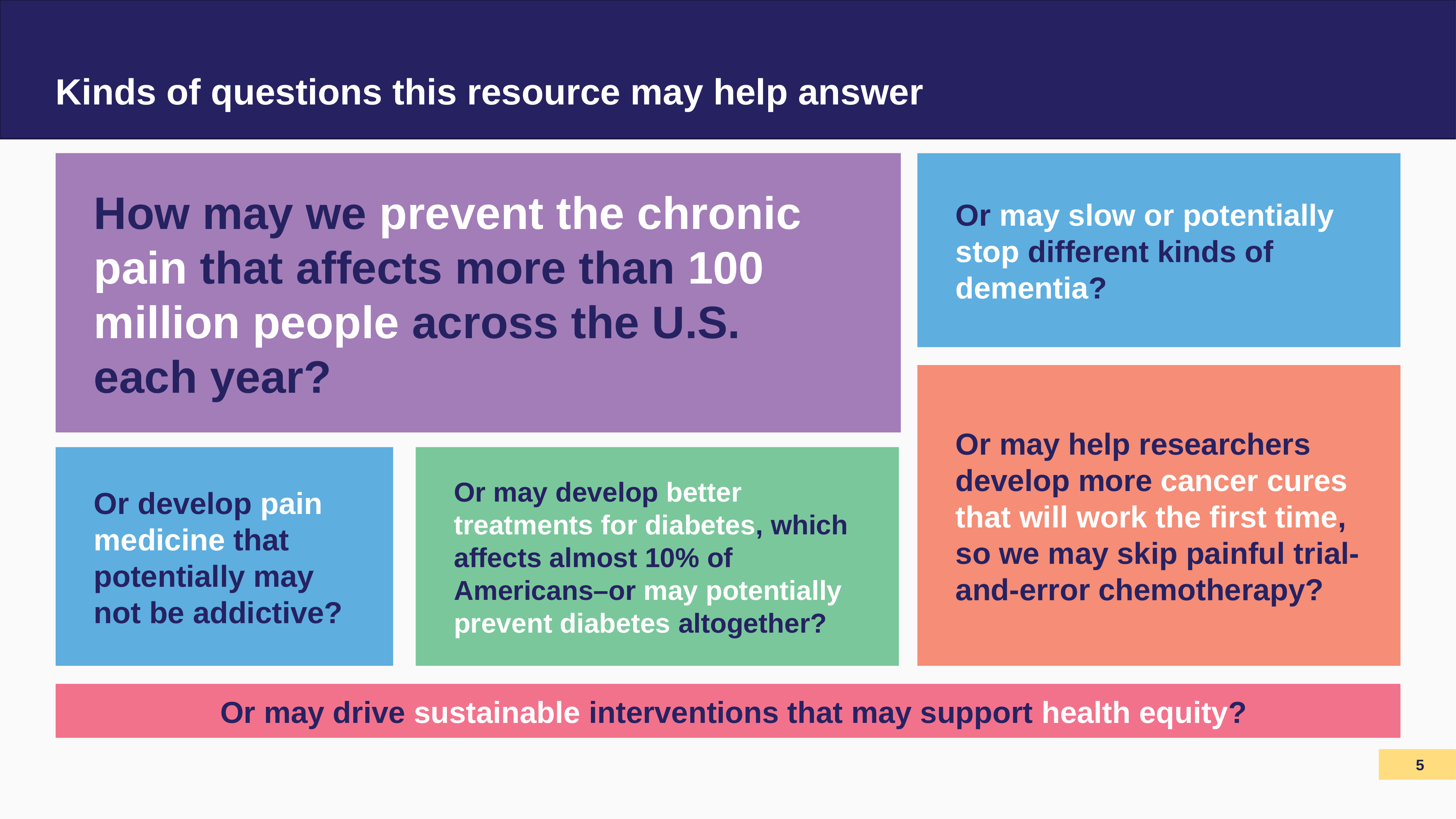

# Kinds of questions this resource may help answer
Or may slow or potentially stop different kinds of dementia?
How may we prevent the chronic pain that affects more than 100 million people across the U.S.
each year?
Or may help researchers develop more cancer cures that will work the first time, so we may skip painful trial-and-error chemotherapy?
Or develop pain medicine that potentially may not be addictive?
Or may develop better treatments for diabetes, which affects almost 10% of Americans–or may potentially prevent diabetes altogether?
Or may drive sustainable interventions that may support health equity?